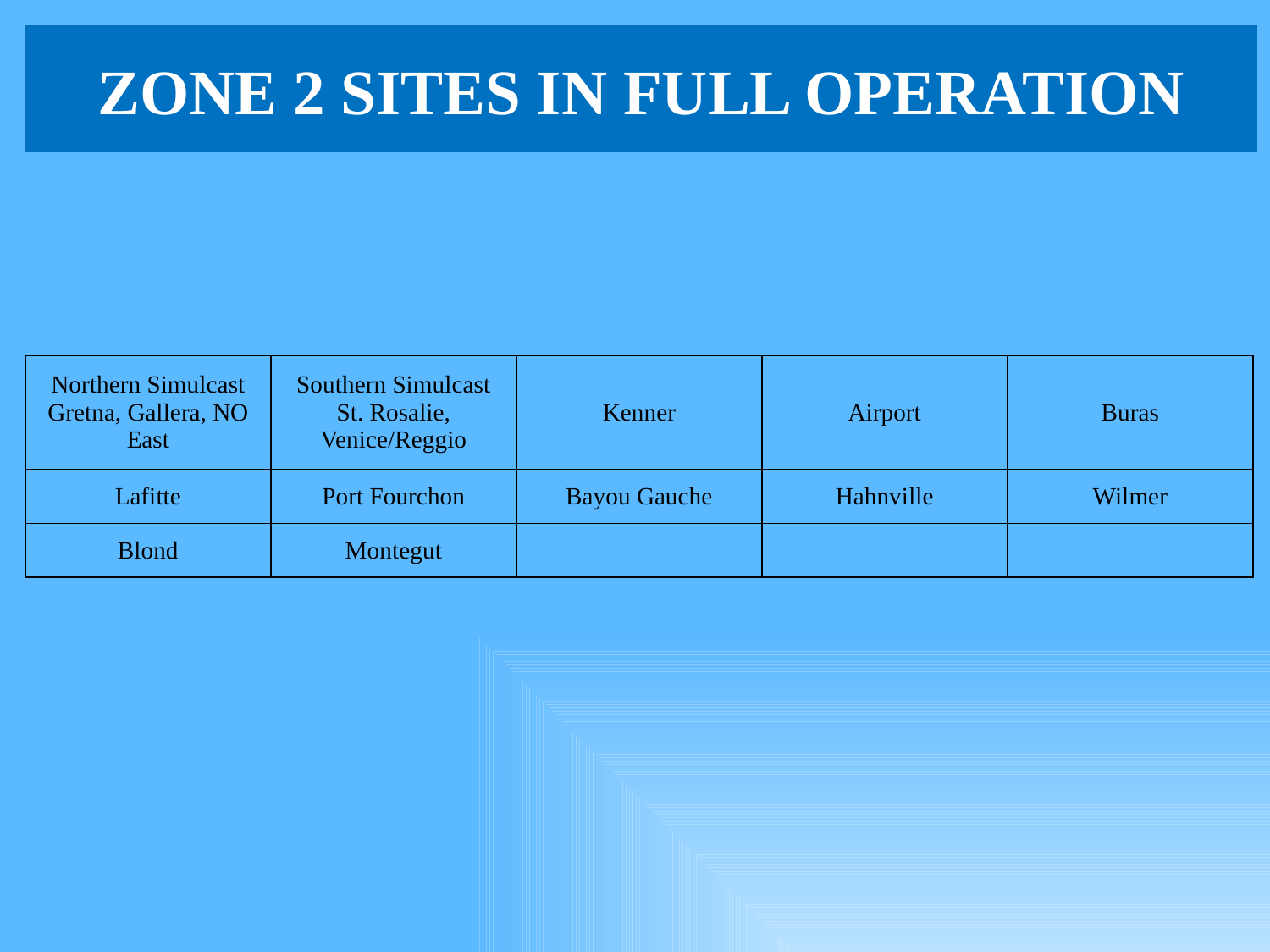

Zone 2 Sites in Full Operation
| Northern Simulcast Gretna, Gallera, NO East | Southern Simulcast St. Rosalie, Venice/Reggio | Kenner | Airport | Buras |
| --- | --- | --- | --- | --- |
| Lafitte | Port Fourchon | Bayou Gauche | Hahnville | Wilmer |
| Blond | Montegut |  |  |  |